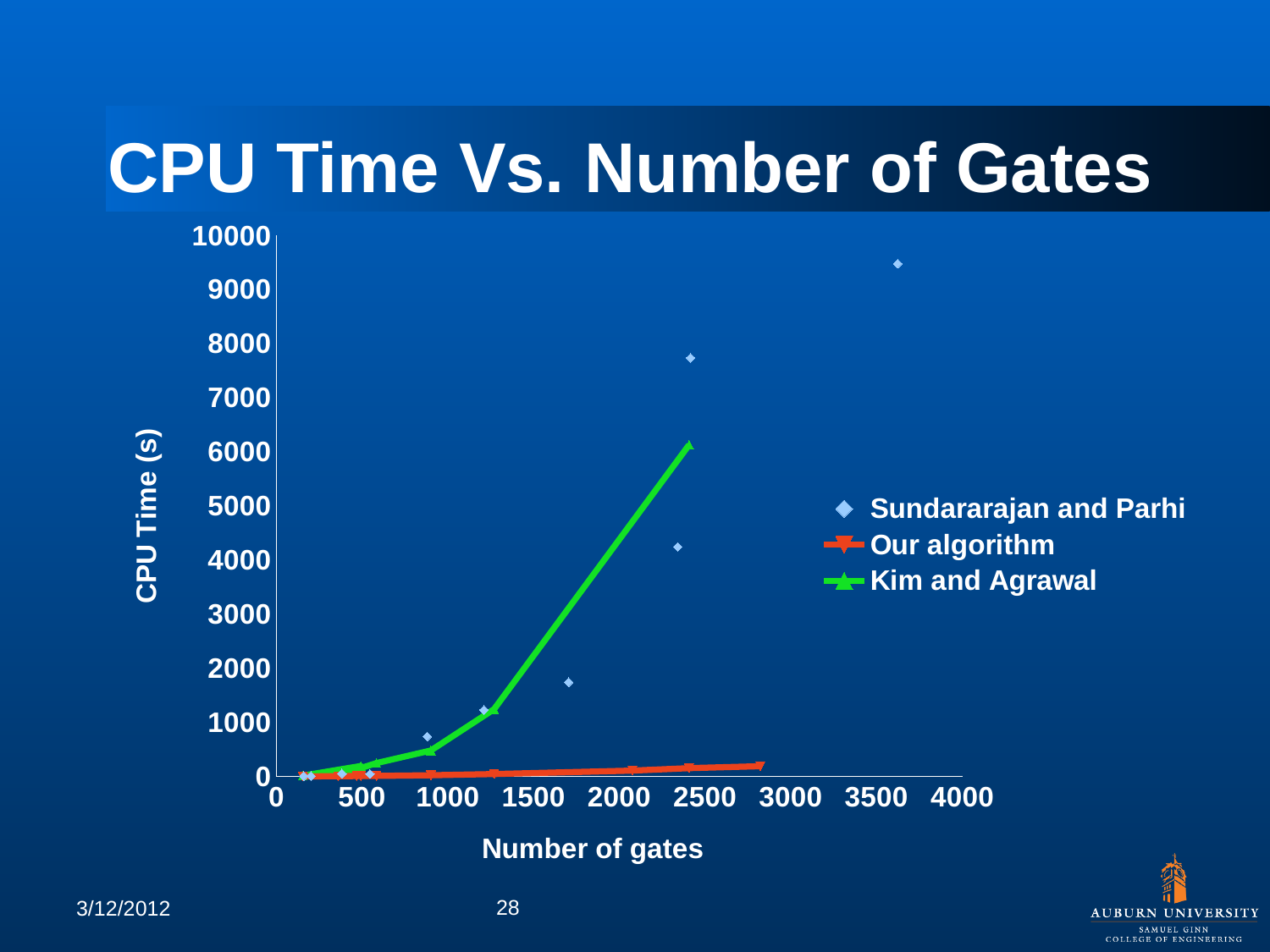

# CPU Time Vs. Number of Gates

### Chart

| Category |  |  |  |
|---|---|---|---|
28
3/12/2012